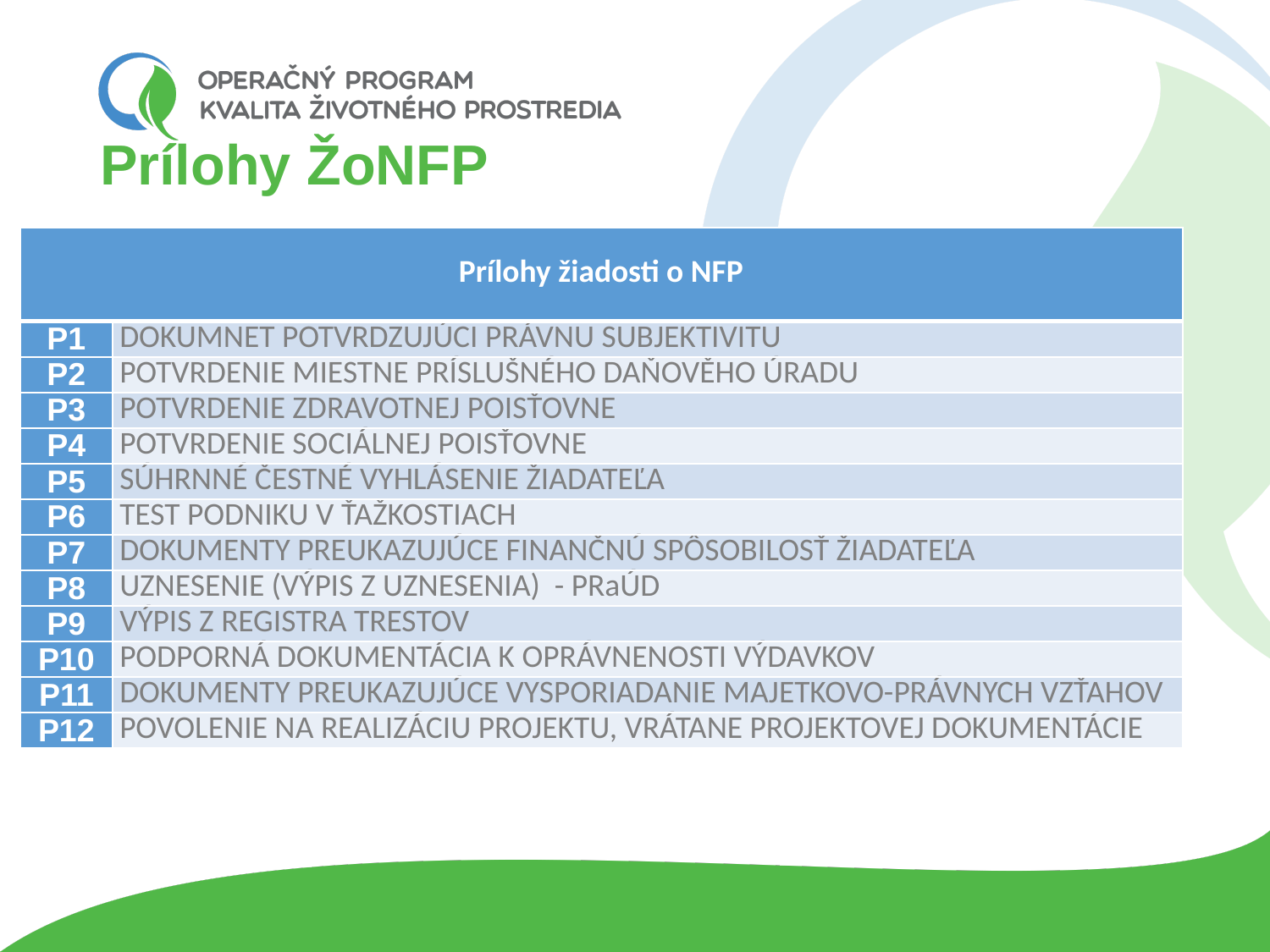

# Prílohy ŽoNFP
| Prílohy žiadosti o NFP |  |
| --- | --- |
| P1 | DOKUMNET POTVRDZUJÚCI PRÁVNU SUBJEKTIVITU |
| P2 | POTVRDENIE MIESTNE PRÍSLUŠNÉHO DAŇOVĚHO ÚRADU |
| P3 | POTVRDENIE ZDRAVOTNEJ POISŤOVNE |
| P4 | POTVRDENIE SOCIÁLNEJ POISŤOVNE |
| P5 | SÚHRNNÉ ČESTNÉ VYHLÁSENIE ŽIADATEĽA |
| P6 | TEST PODNIKU V ŤAŽKOSTIACH |
| P7 | DOKUMENTY PREUKAZUJÚCE FINANČNÚ SPÔSOBILOSŤ ŽIADATEĽA |
| P8 | UZNESENIE (VÝPIS Z UZNESENIA) - PRaÚD |
| P9 | VÝPIS Z REGISTRA TRESTOV |
| P10 | PODPORNÁ DOKUMENTÁCIA K OPRÁVNENOSTI VÝDAVKOV |
| P11 | DOKUMENTY PREUKAZUJÚCE VYSPORIADANIE MAJETKOVO-PRÁVNYCH VZŤAHOV |
| P12 | POVOLENIE NA REALIZÁCIU PROJEKTU, VRÁTANE PROJEKTOVEJ DOKUMENTÁCIE |